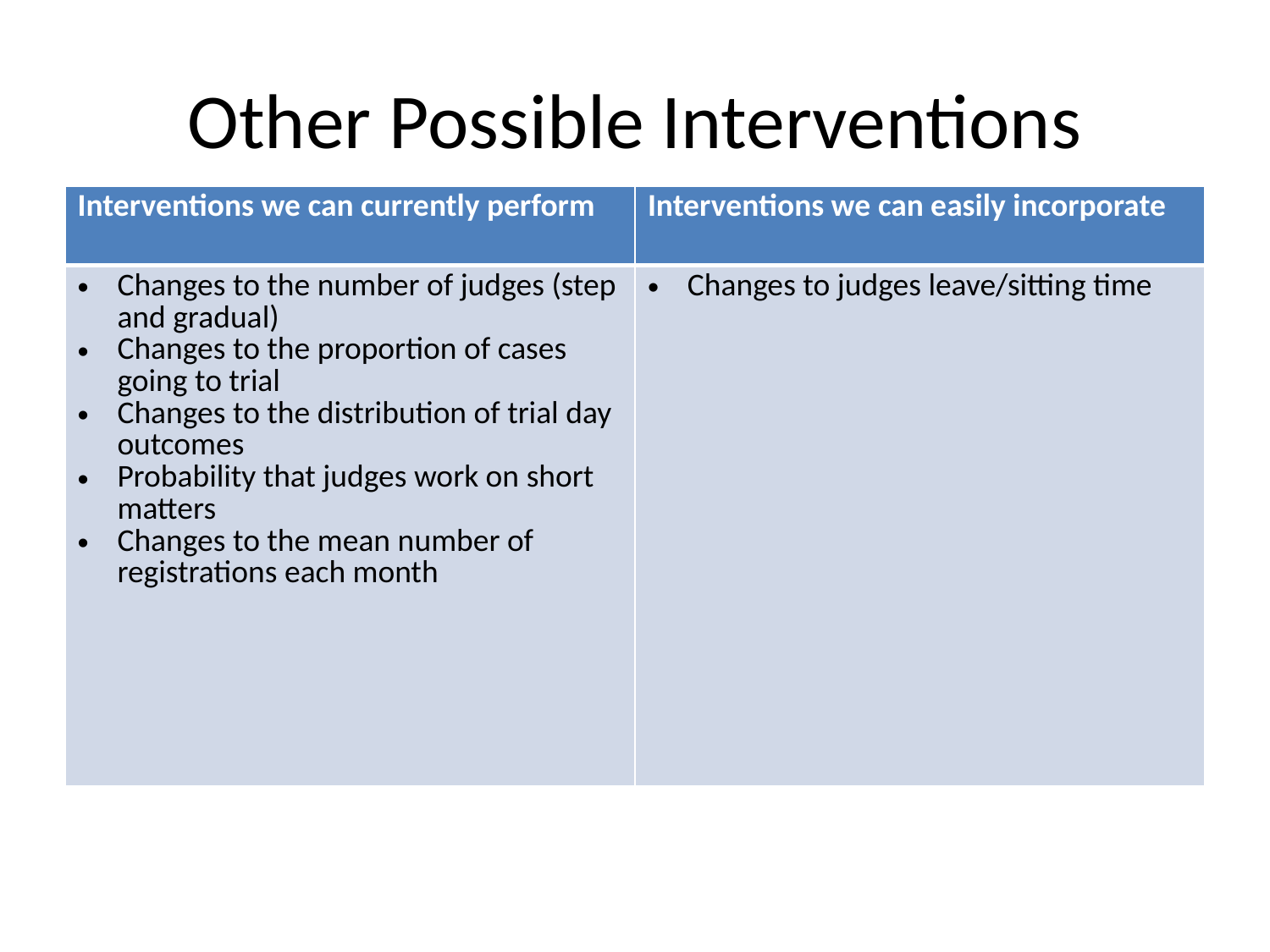

# Other Possible Interventions
| Interventions we can currently perform | Interventions we can easily incorporate |
| --- | --- |
| Changes to the number of judges (step and gradual) Changes to the proportion of cases going to trial Changes to the distribution of trial day outcomes Probability that judges work on short matters Changes to the mean number of registrations each month | Changes to judges leave/sitting time |